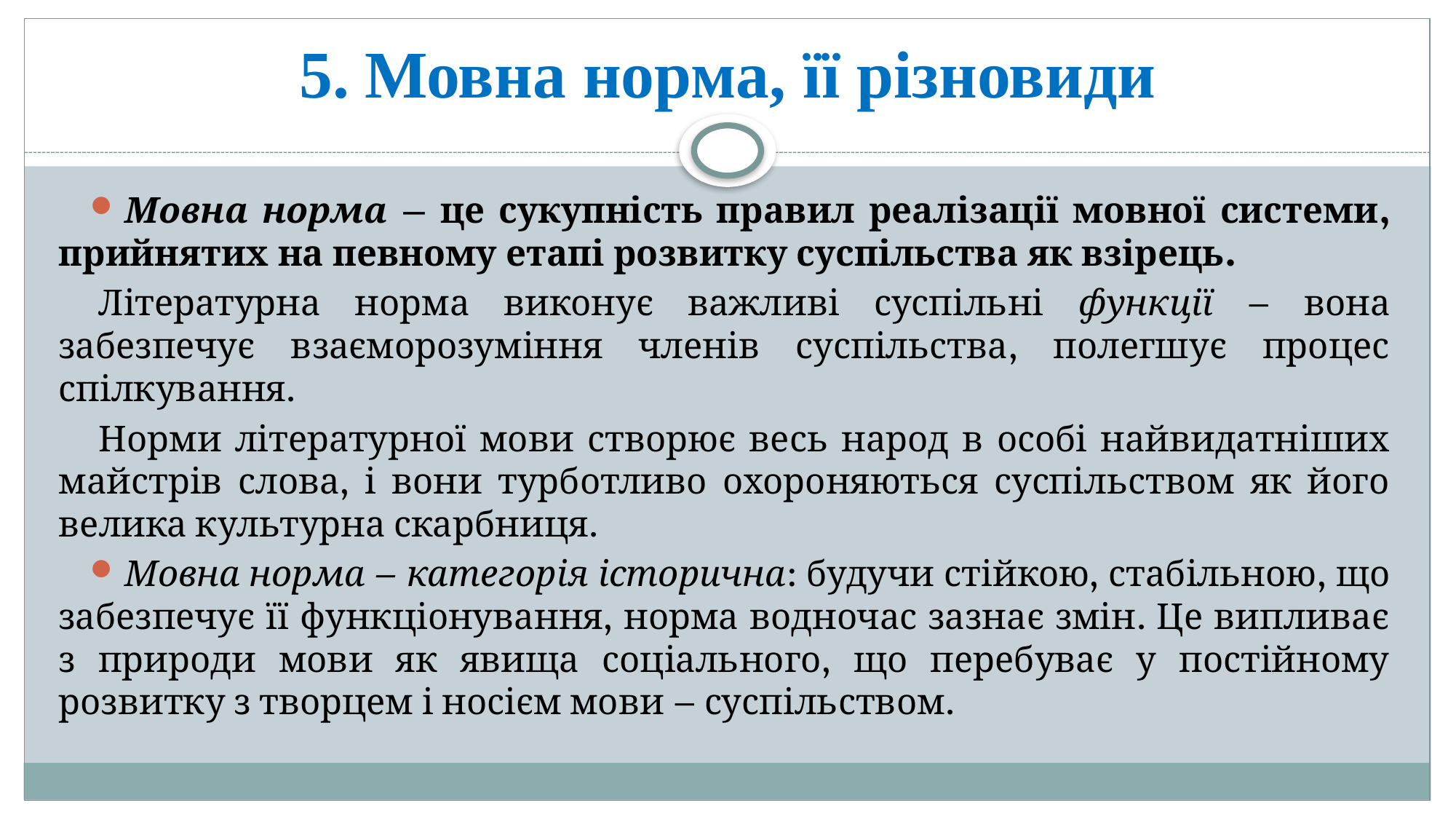

5. Мовна норма, її різновиди
#
Мовна норма – це сукупність правил реалізації мовної системи, прийнятих на певному етапі розвитку суспільства як взірець.
Літературна норма виконує важливі суспільні функції – вона забезпечує взаєморозуміння членів суспільства, полегшує процес спілкування.
Норми літературної мови створює весь народ в особі найвидатніших майстрів слова, і вони турботливо охороняються суспільством як його велика культурна скарбниця.
Мовна норма – категорія історична: будучи стійкою, стабільною, що забезпечує її функціонування, норма водночас зазнає змін. Це випливає з природи мови як явища соціального, що перебуває у постійному розвитку з творцем і носієм мови – суспільством.